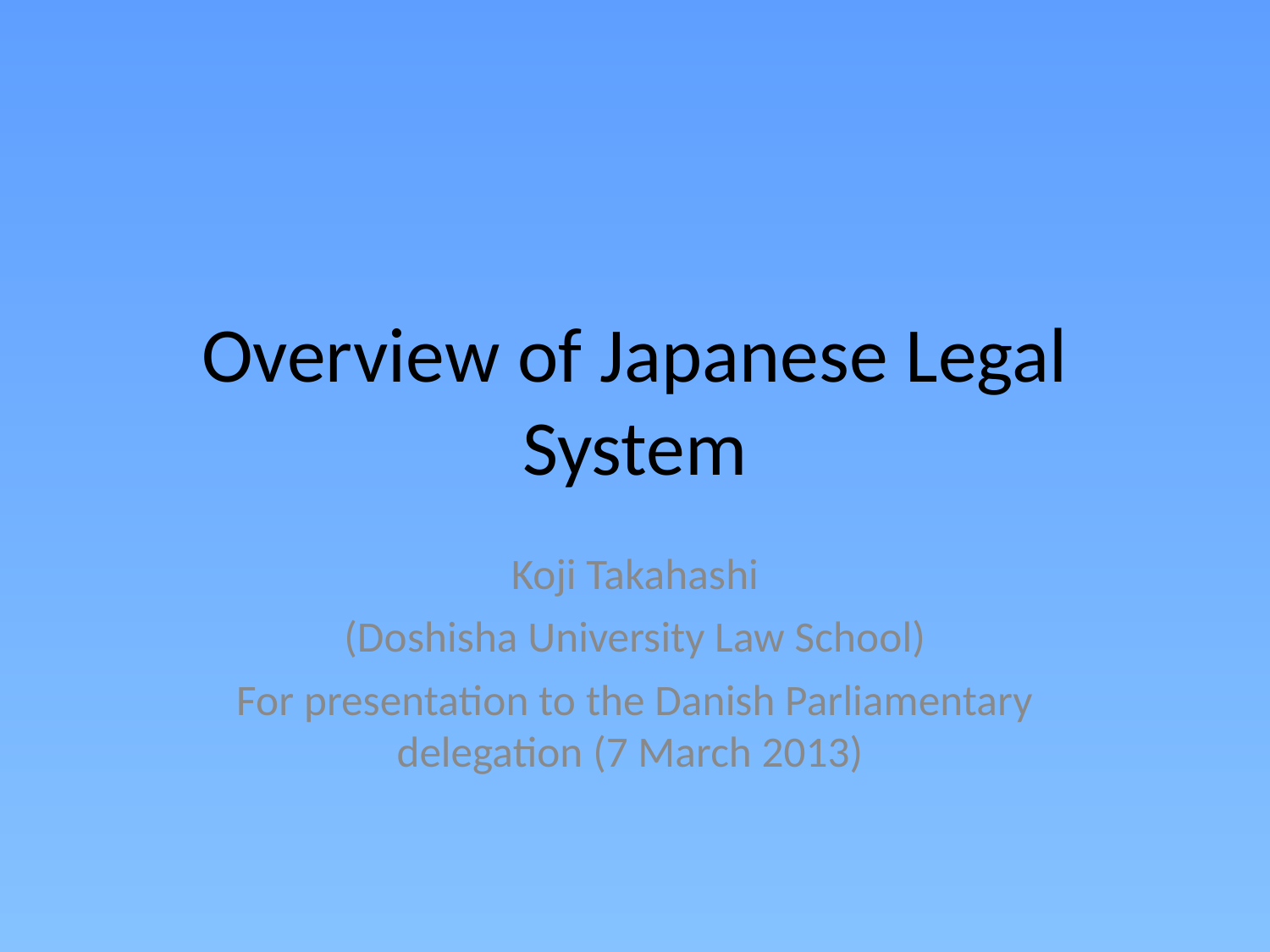

# Overview of Japanese Legal System
Koji Takahashi
(Doshisha University Law School)
For presentation to the Danish Parliamentary delegation (7 March 2013)